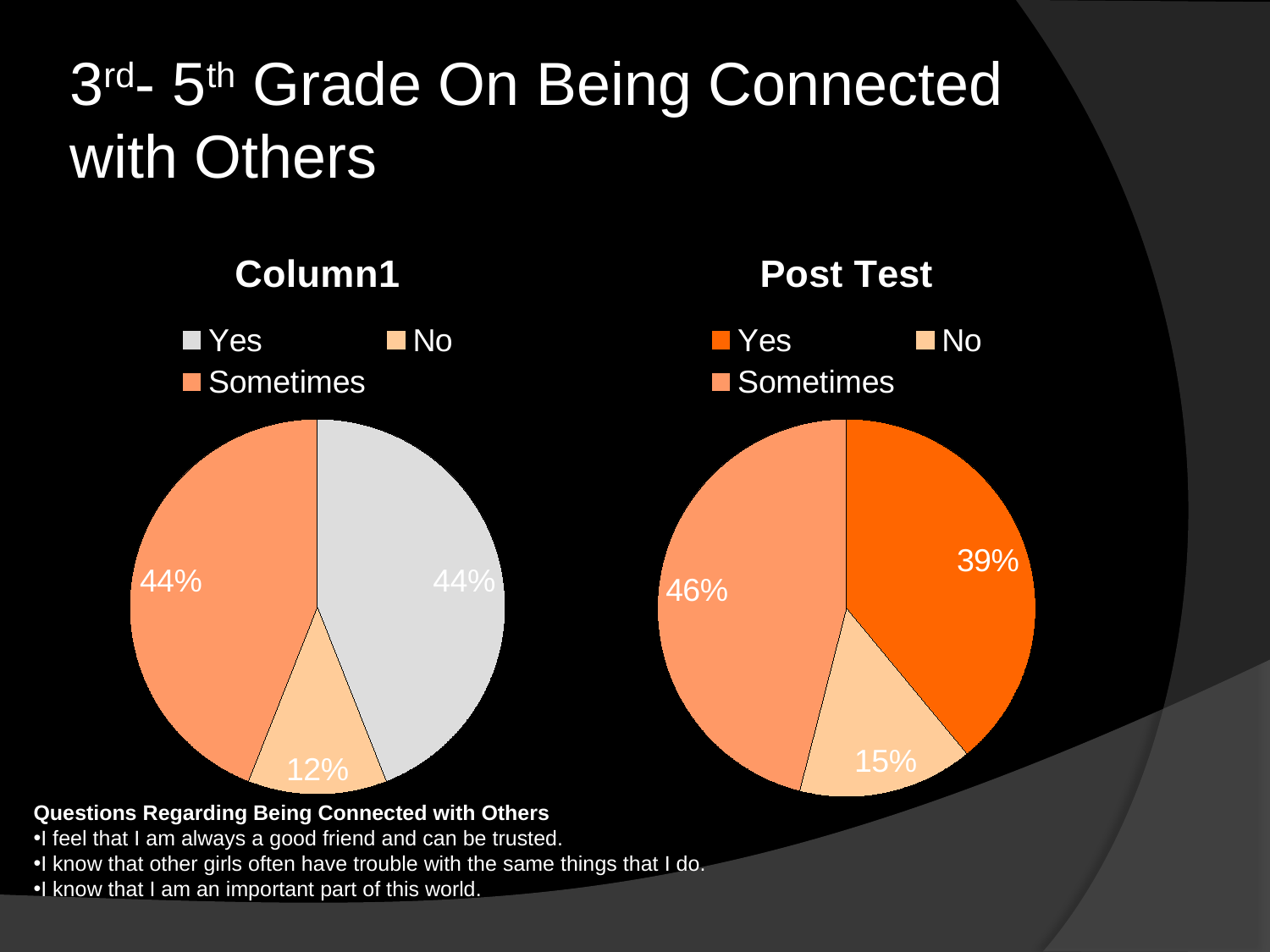

# 3rd- 5th Grade On Being Connected with Others

### Chart:

| Category | Column1 |
|---|---|
| Yes | 0.44 |
| No | 0.12000000000000002 |
| Sometimes | 0.44 |

### Chart:

| Category | Post Test |
|---|---|
| Yes | 0.39000000000000024 |
| No | 0.1500000000000001 |
| Sometimes | 0.46 |
Questions Regarding Being Connected with Others
I feel that I am always a good friend and can be trusted.
I know that other girls often have trouble with the same things that I do.
I know that I am an important part of this world.